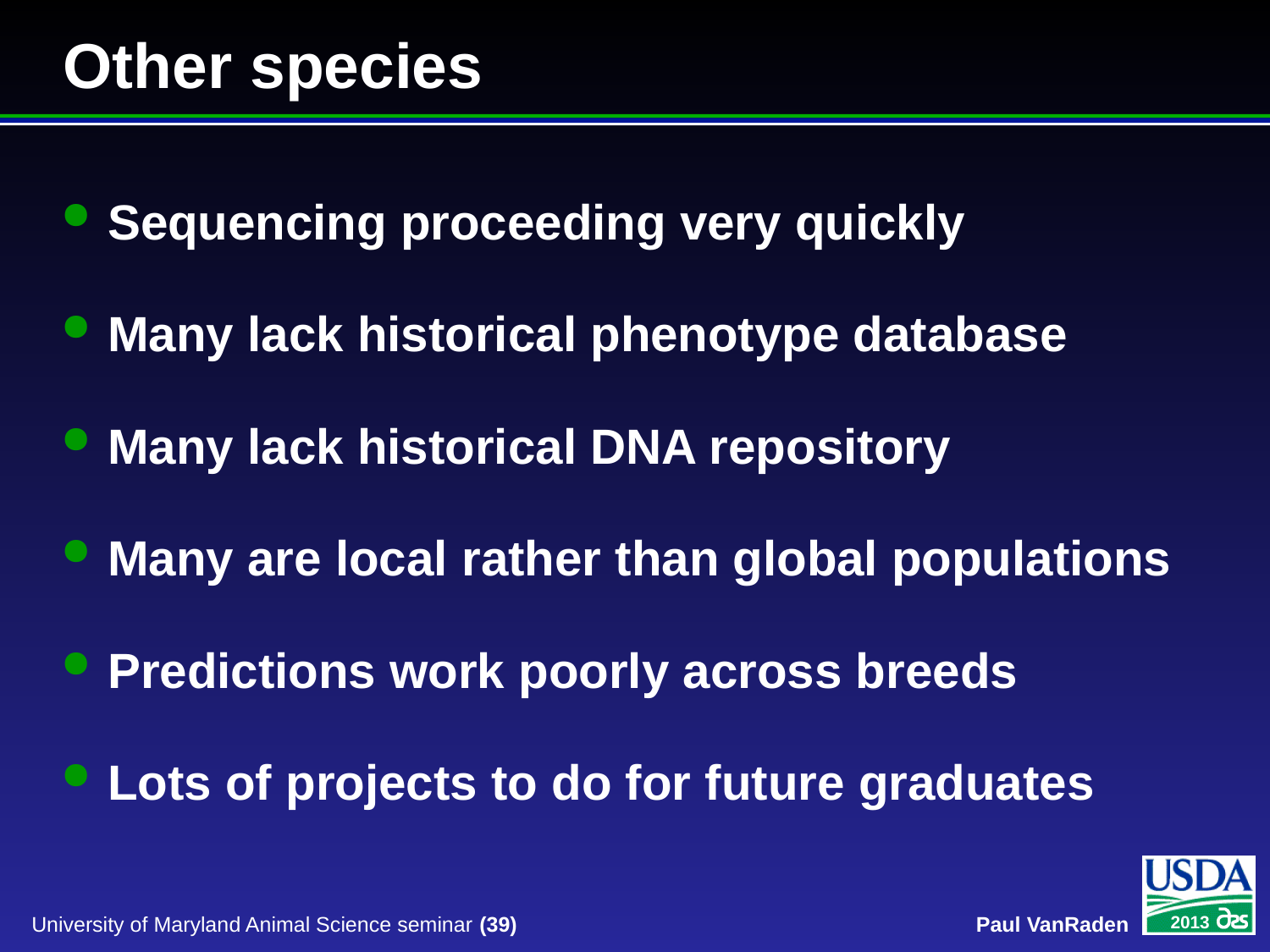

# Other species
Sequencing proceeding very quickly
Many lack historical phenotype database
Many lack historical DNA repository
Many are local rather than global populations
Predictions work poorly across breeds
Lots of projects to do for future graduates